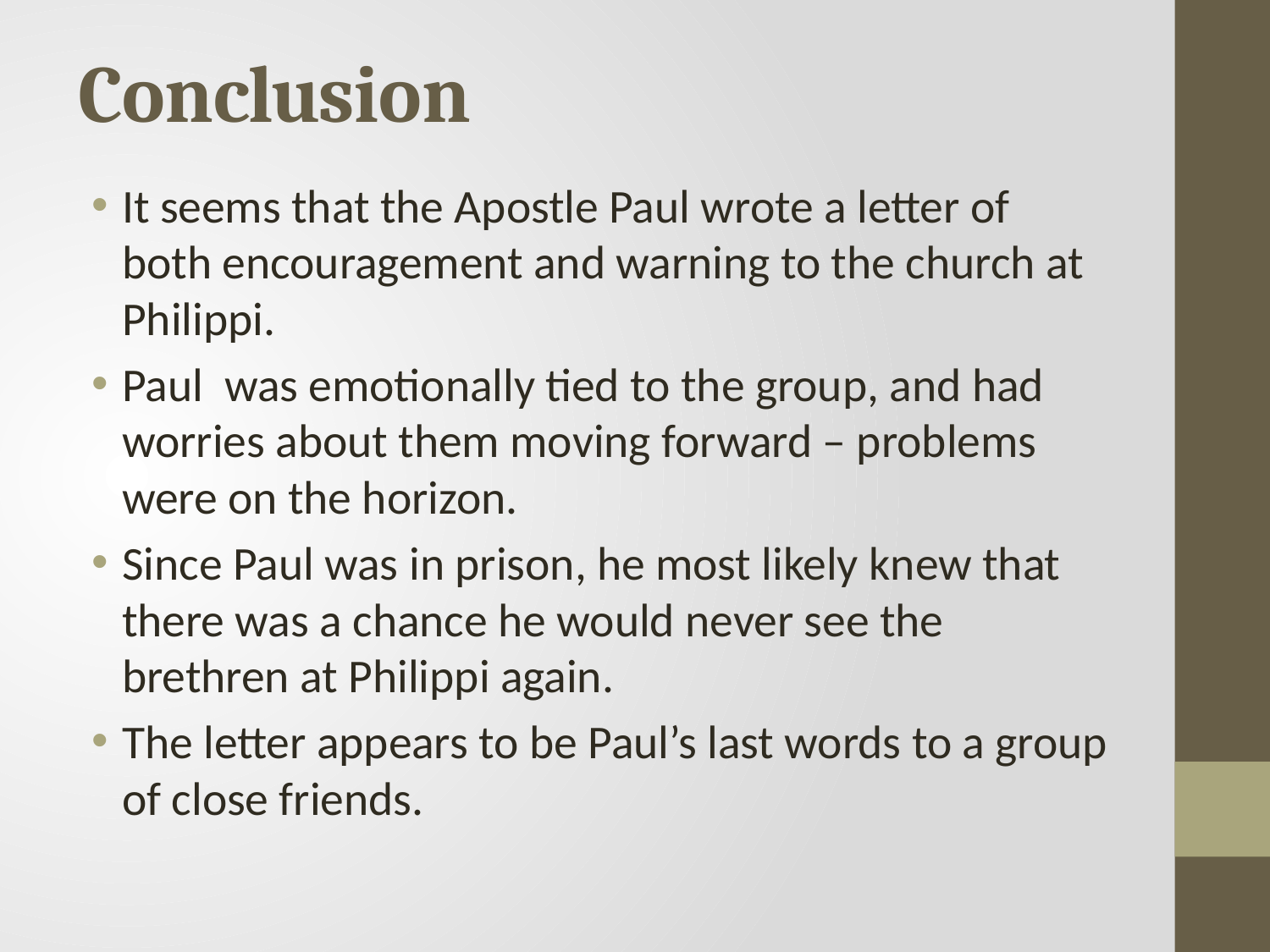

# Conclusion
It seems that the Apostle Paul wrote a letter of both encouragement and warning to the church at Philippi.
Paul  was emotionally tied to the group, and had worries about them moving forward – problems were on the horizon.
Since Paul was in prison, he most likely knew that there was a chance he would never see the brethren at Philippi again.
The letter appears to be Paul’s last words to a group of close friends.